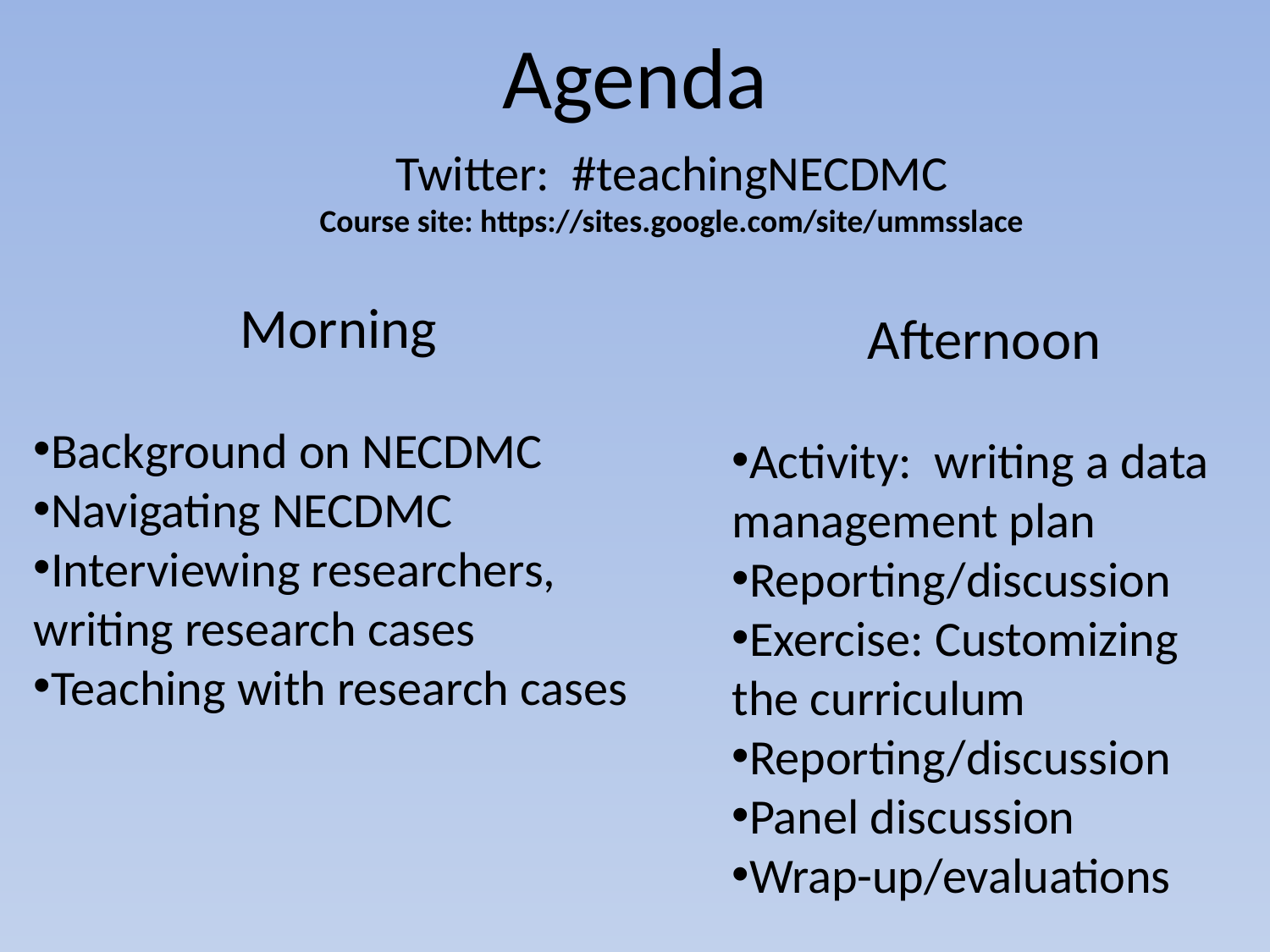

# Agenda
Twitter:  #teachingNECDMC
Course site: https://sites.google.com/site/ummsslace
Morning

Background on NECDMC
Navigating NECDMC
Interviewing researchers, writing research cases
Teaching with research cases

Afternoon

Activity:  writing a data management plan
Reporting/discussion
Exercise: Customizing the curriculum
Reporting/discussion
Panel discussion
Wrap-up/evaluations